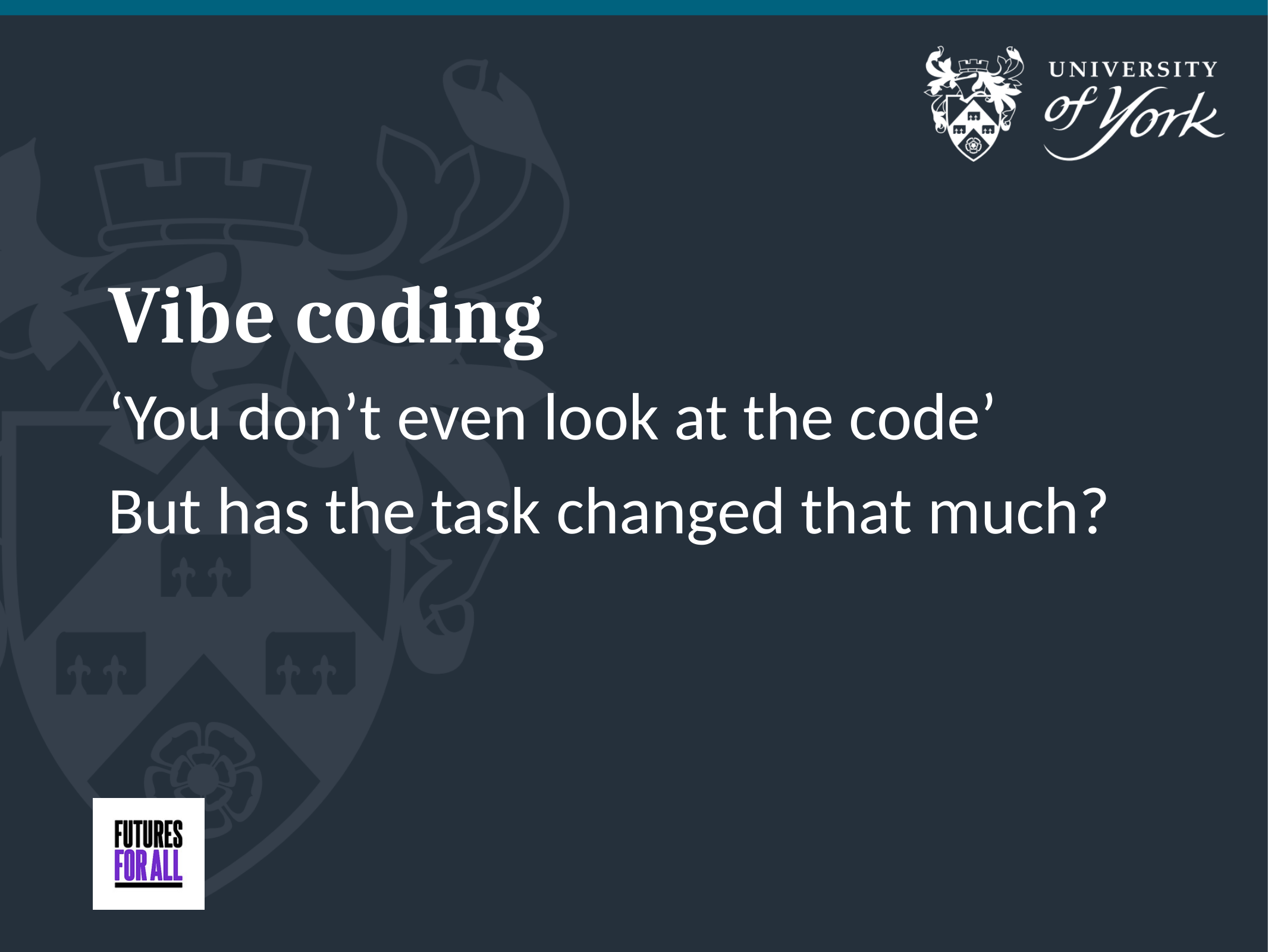

# Vibe coding
‘You don’t even look at the code’
But has the task changed that much?